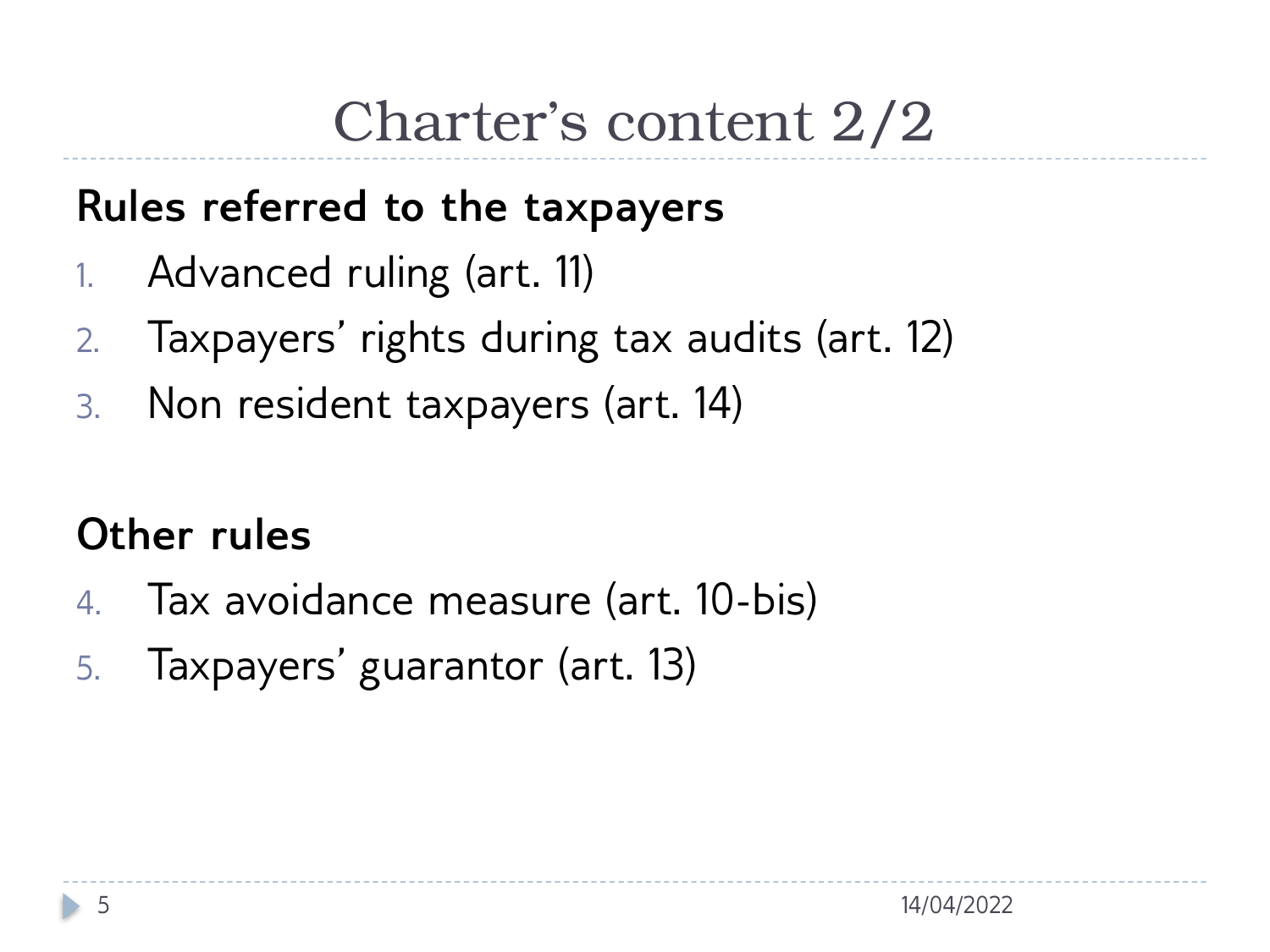

# Charter’s content 2/2
Rules referred to the taxpayers
Advanced ruling (art. 11)
Taxpayers’ rights during tax audits (art. 12)
Non resident taxpayers (art. 14)

Other rules
Tax avoidance measure (art. 10-bis)
Taxpayers’ guarantor (art. 13)
5
14/04/2022